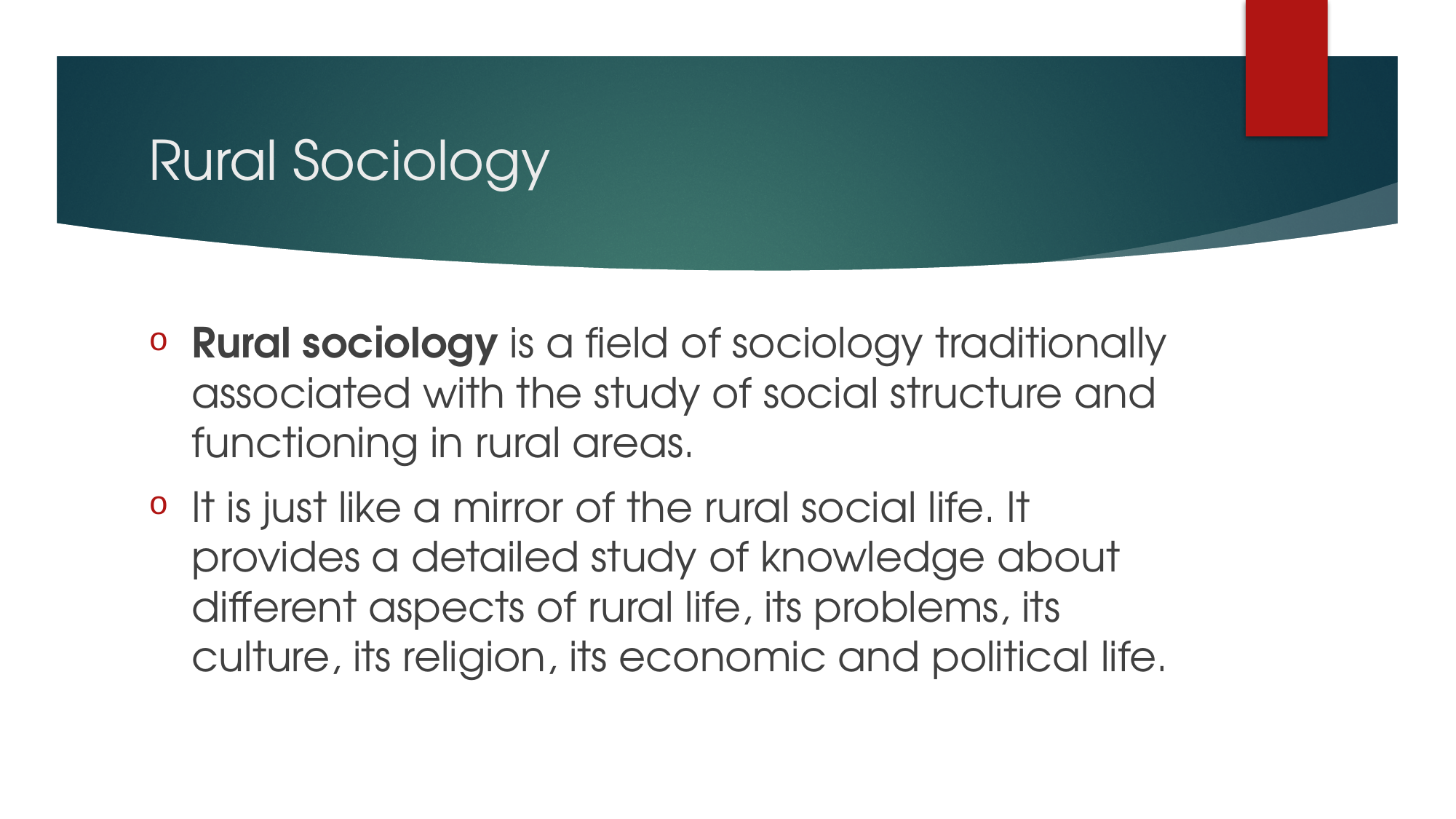

# Rural Sociology
Rural sociology is a field of sociology traditionally associated with the study of social structure and functioning in rural areas.
It is just like a mirror of the rural social life. It provides a detailed study of knowledge about different aspects of rural life, its problems, its culture, its religion, its economic and political life.